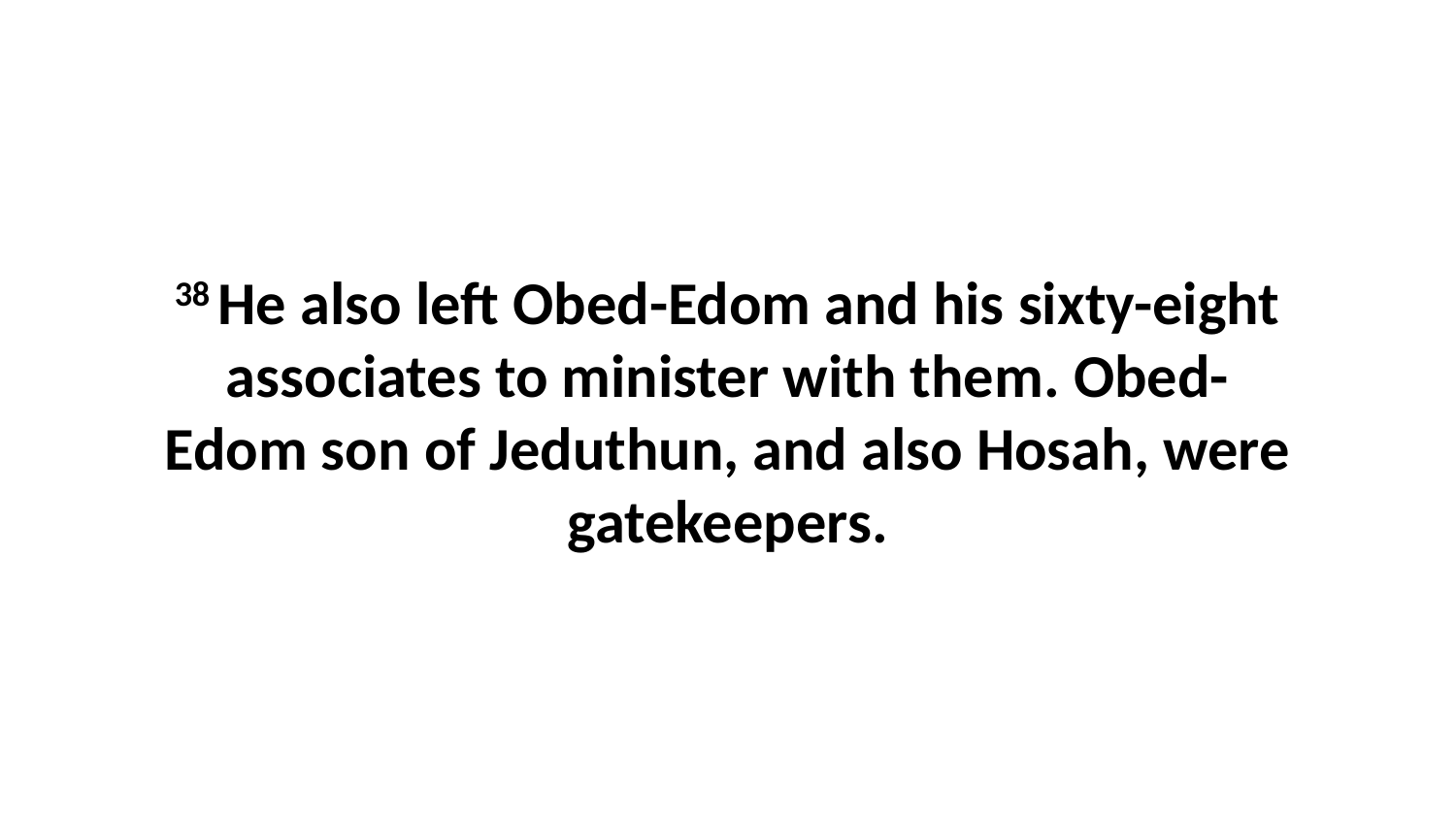

38 He also left Obed-Edom and his sixty-eight associates to minister with them. Obed-Edom son of Jeduthun, and also Hosah, were gatekeepers.